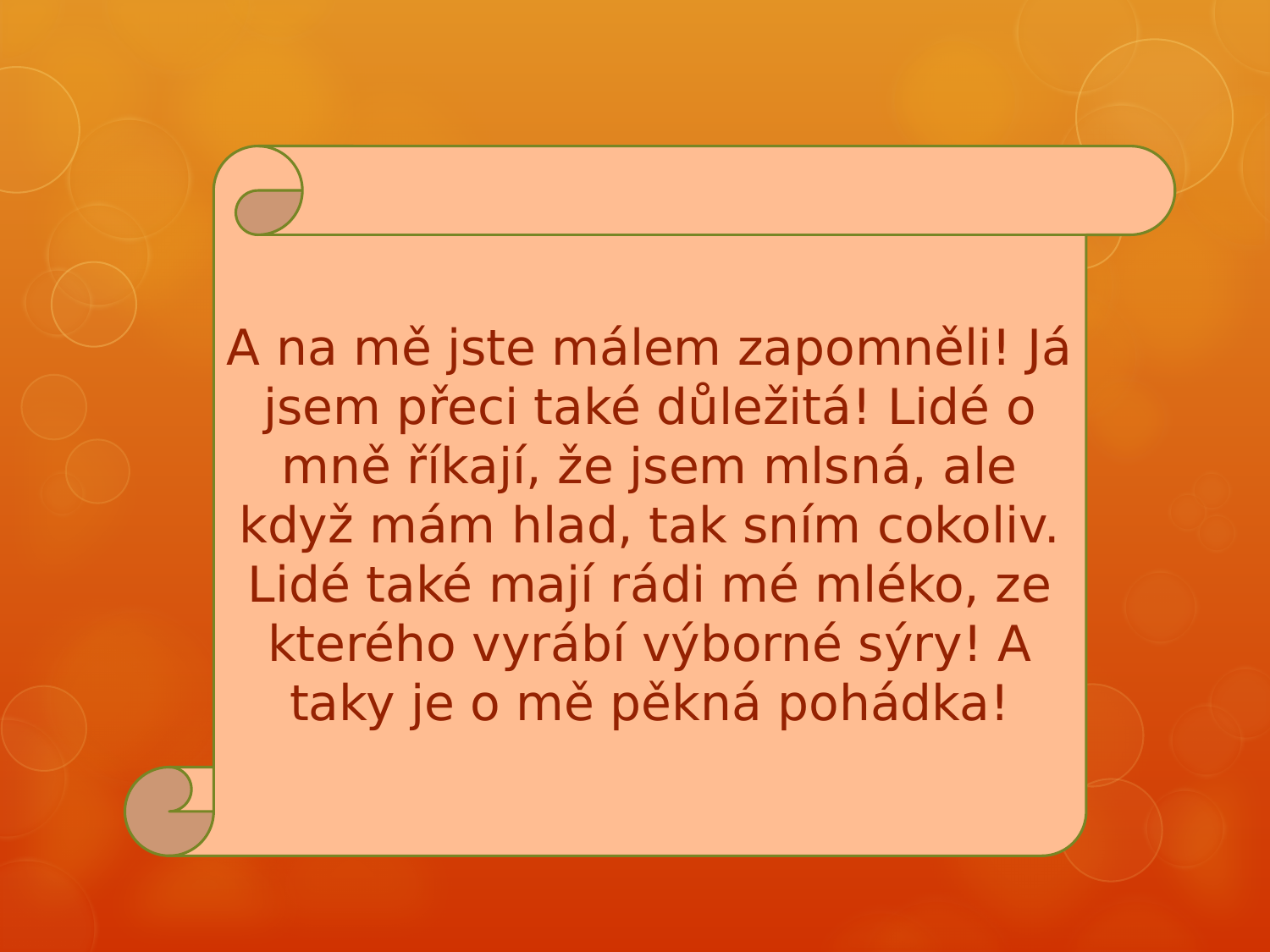

A na mě jste málem zapomněli! Já jsem přeci také důležitá! Lidé o mně říkají, že jsem mlsná, ale když mám hlad, tak sním cokoliv. Lidé také mají rádi mé mléko, ze kterého vyrábí výborné sýry! A taky je o mě pěkná pohádka!